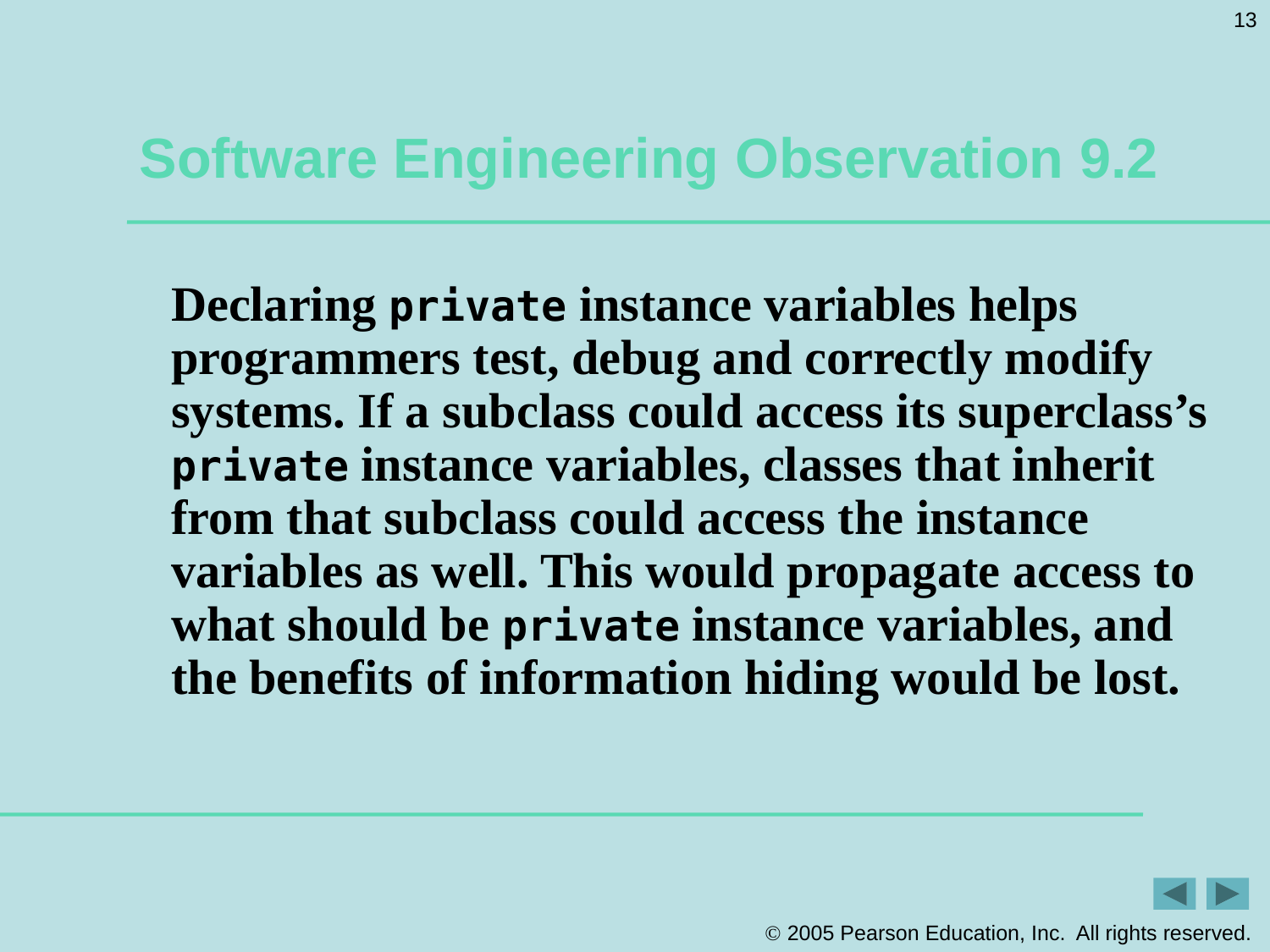

13
# Software Engineering Observation 9.2
Declaring private instance variables helps programmers test, debug and correctly modify systems. If a subclass could access its superclass’s private instance variables, classes that inherit from that subclass could access the instance variables as well. This would propagate access to what should be private instance variables, and the benefits of information hiding would be lost.